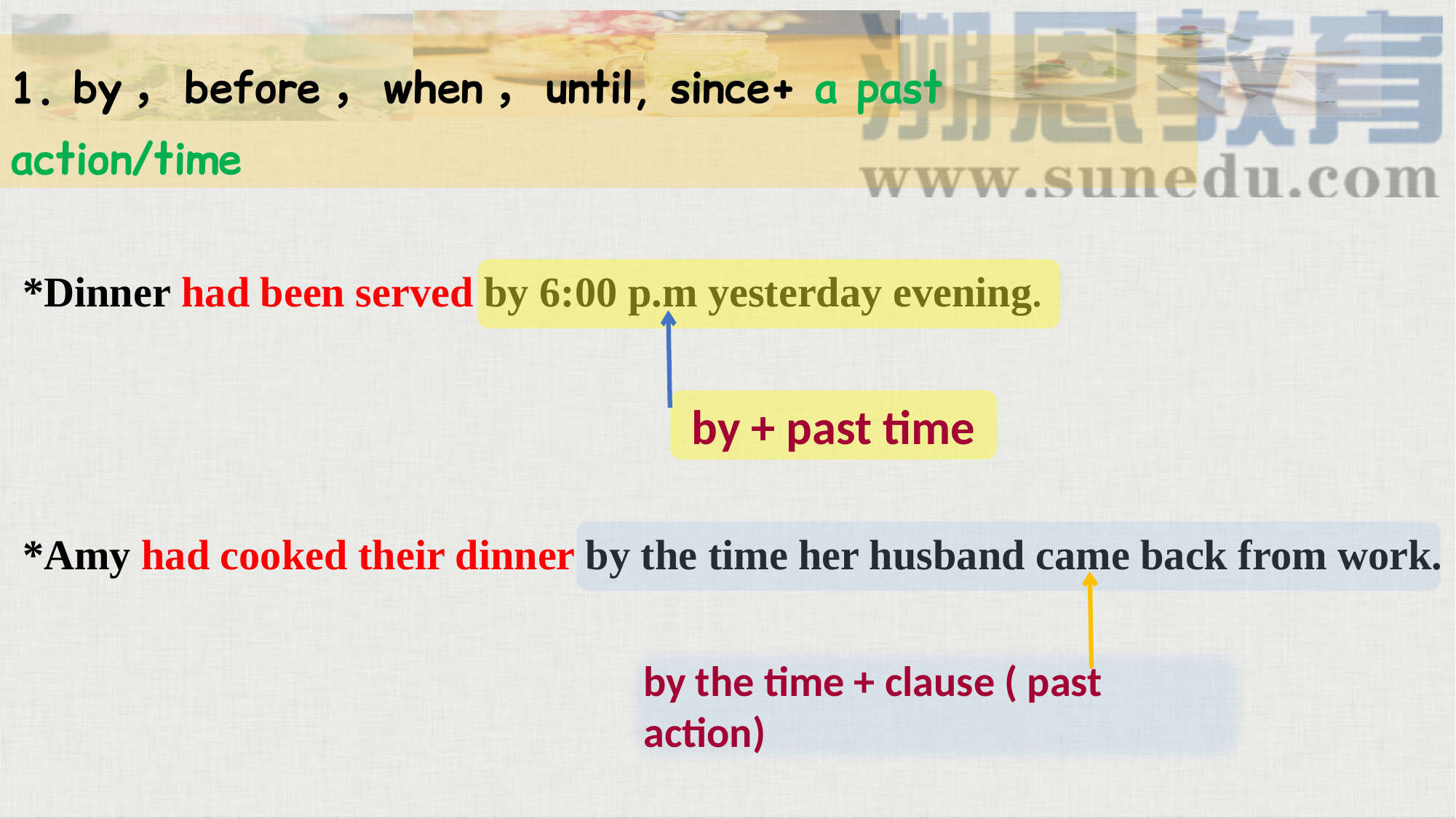

1. by，before，when，until, since+ a past action/time
*Dinner had been served by 6:00 p.m yesterday evening.

by + past time
*Amy had cooked their dinner by the time her husband came back from work.

by the time + clause ( past action)